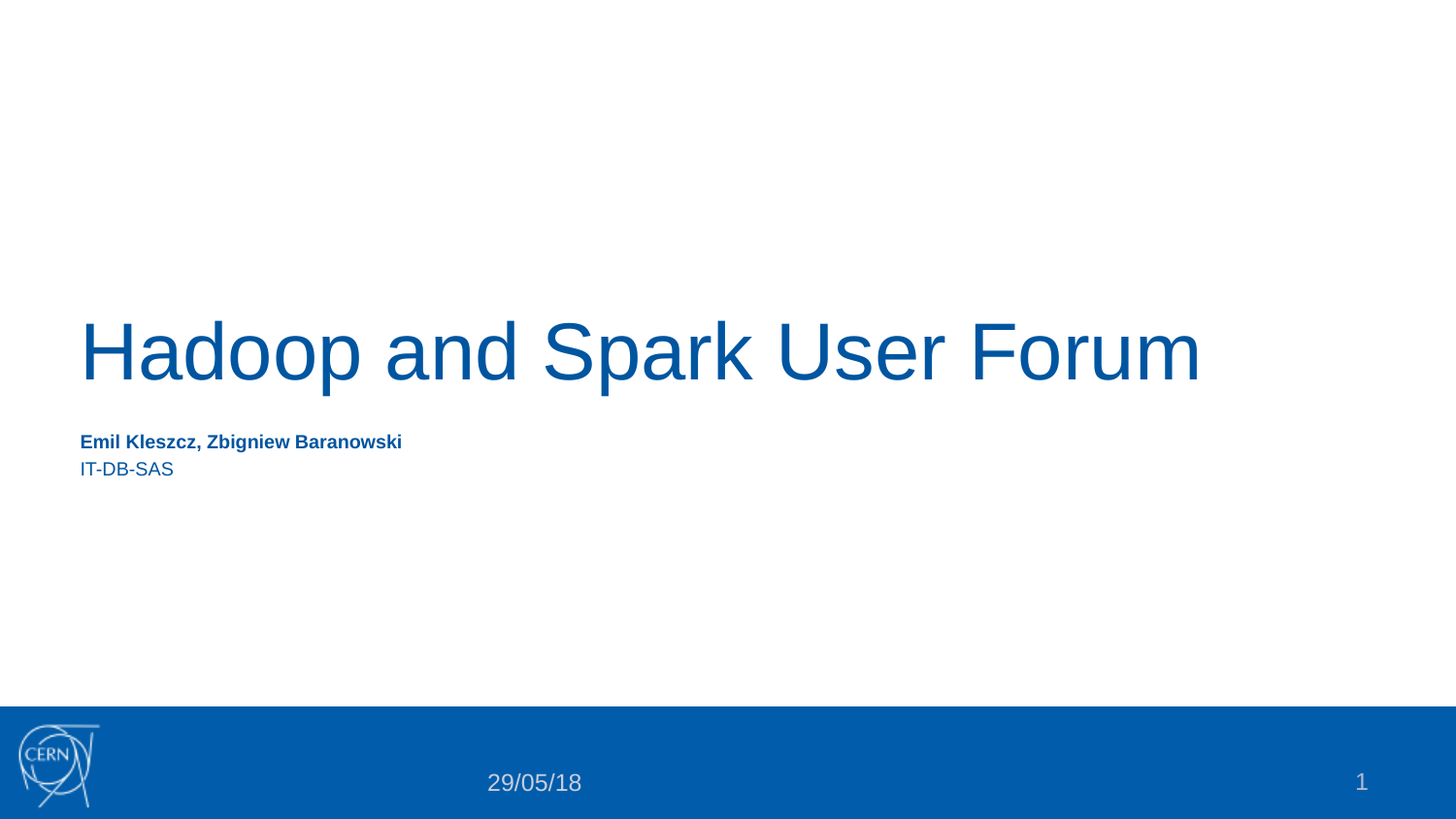

# Hadoop and Spark User Forum
Emil Kleszcz, Zbigniew Baranowski
IT-DB-SAS
1
29/05/18